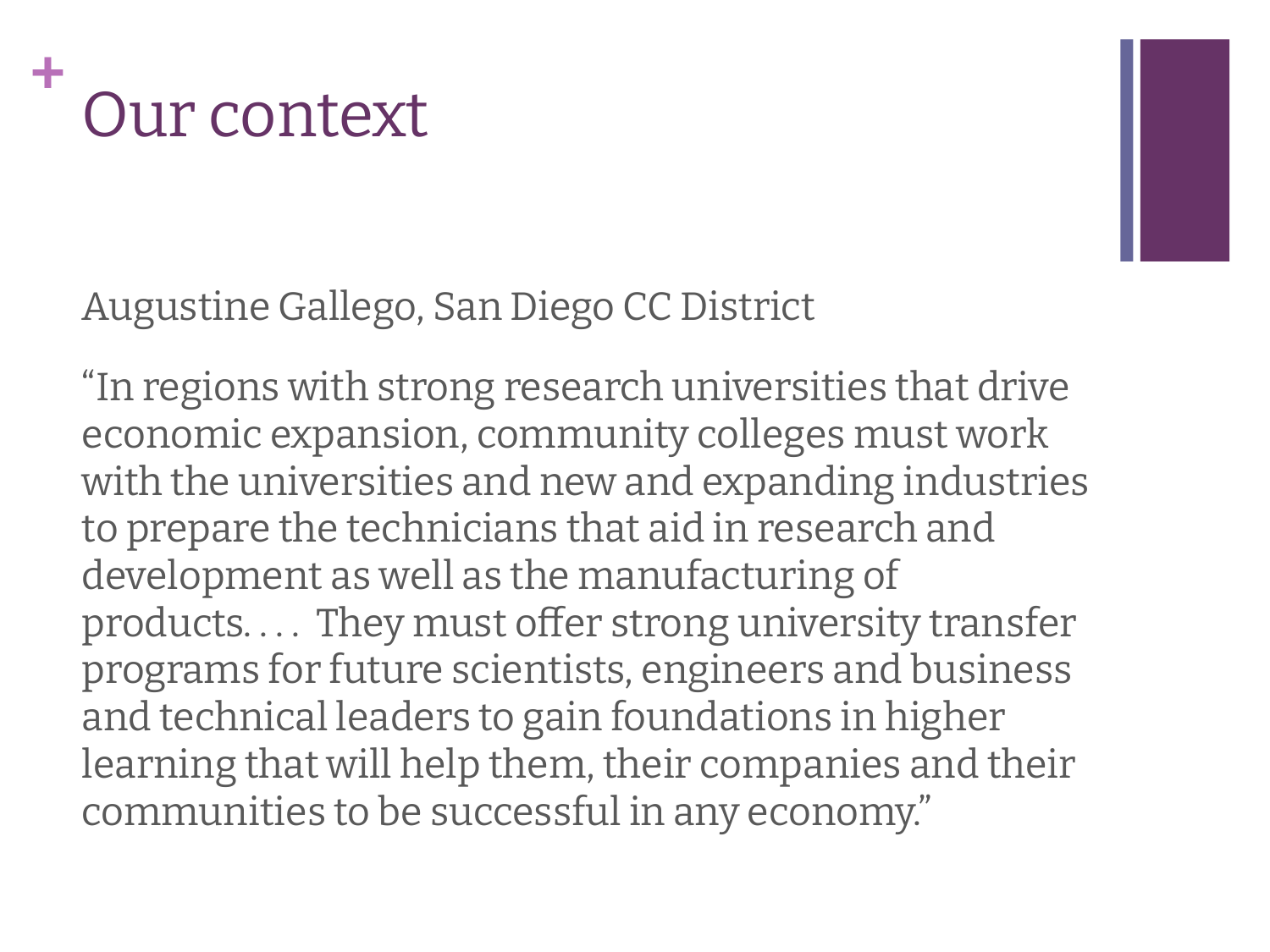

# Our context
Augustine Gallego, San Diego CC District
“In regions with strong research universities that drive economic expansion, community colleges must work with the universities and new and expanding industries to prepare the technicians that aid in research and development as well as the manufacturing of products. . . .  They must offer strong university transfer programs for future scientists, engineers and business and technical leaders to gain foundations in higher learning that will help them, their companies and their communities to be successful in any economy.”